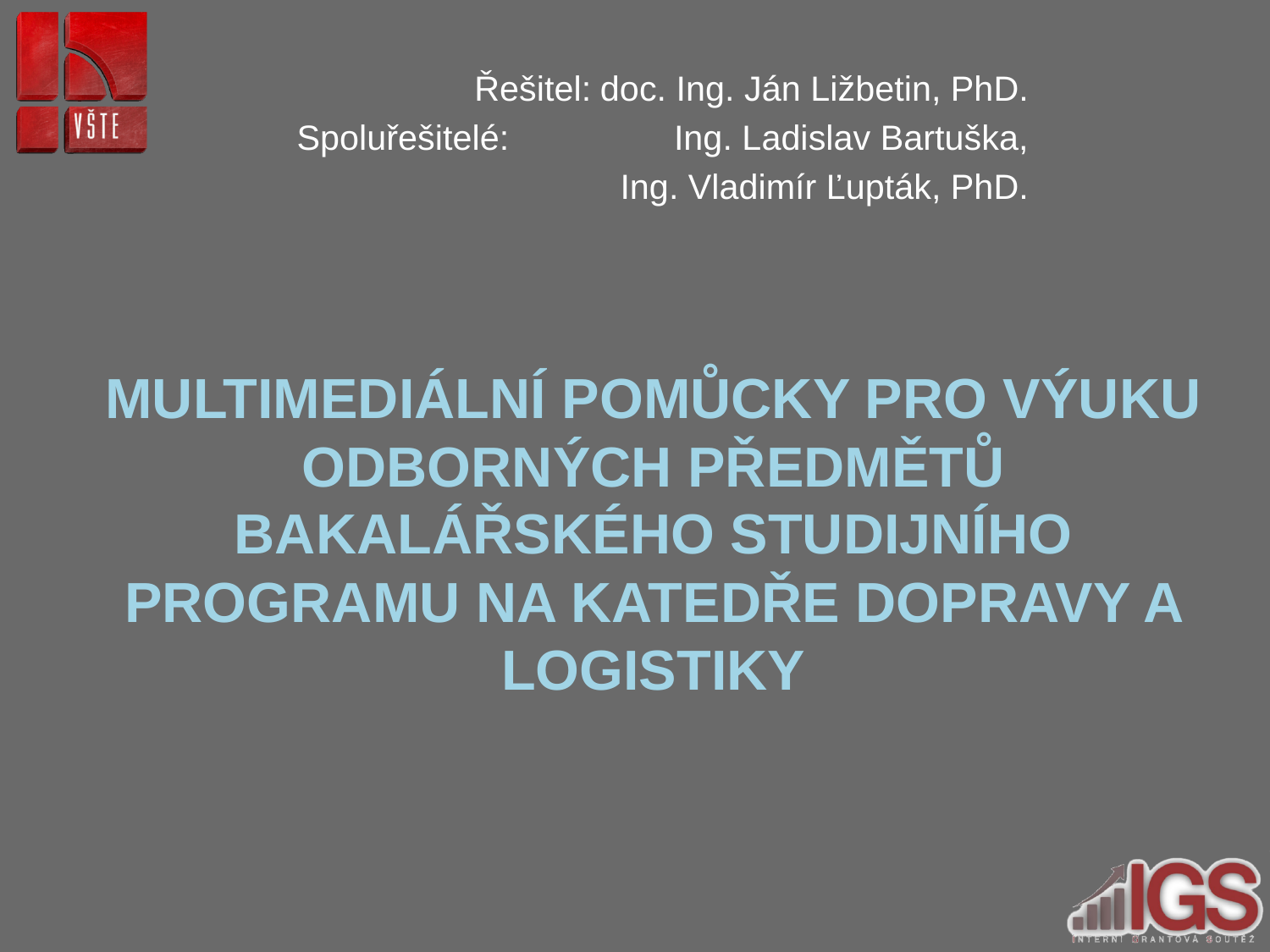

Řešitel:		doc. Ing. Ján Ližbetin, PhD.
Spoluřešitelé:      	Ing. Ladislav Bartuška,
Ing. Vladimír Ľupták, PhD.
# Multimediální pomůcky pro výuku odborných předmětů bakalářského studijního programu na Katedře dopravy a logistiky